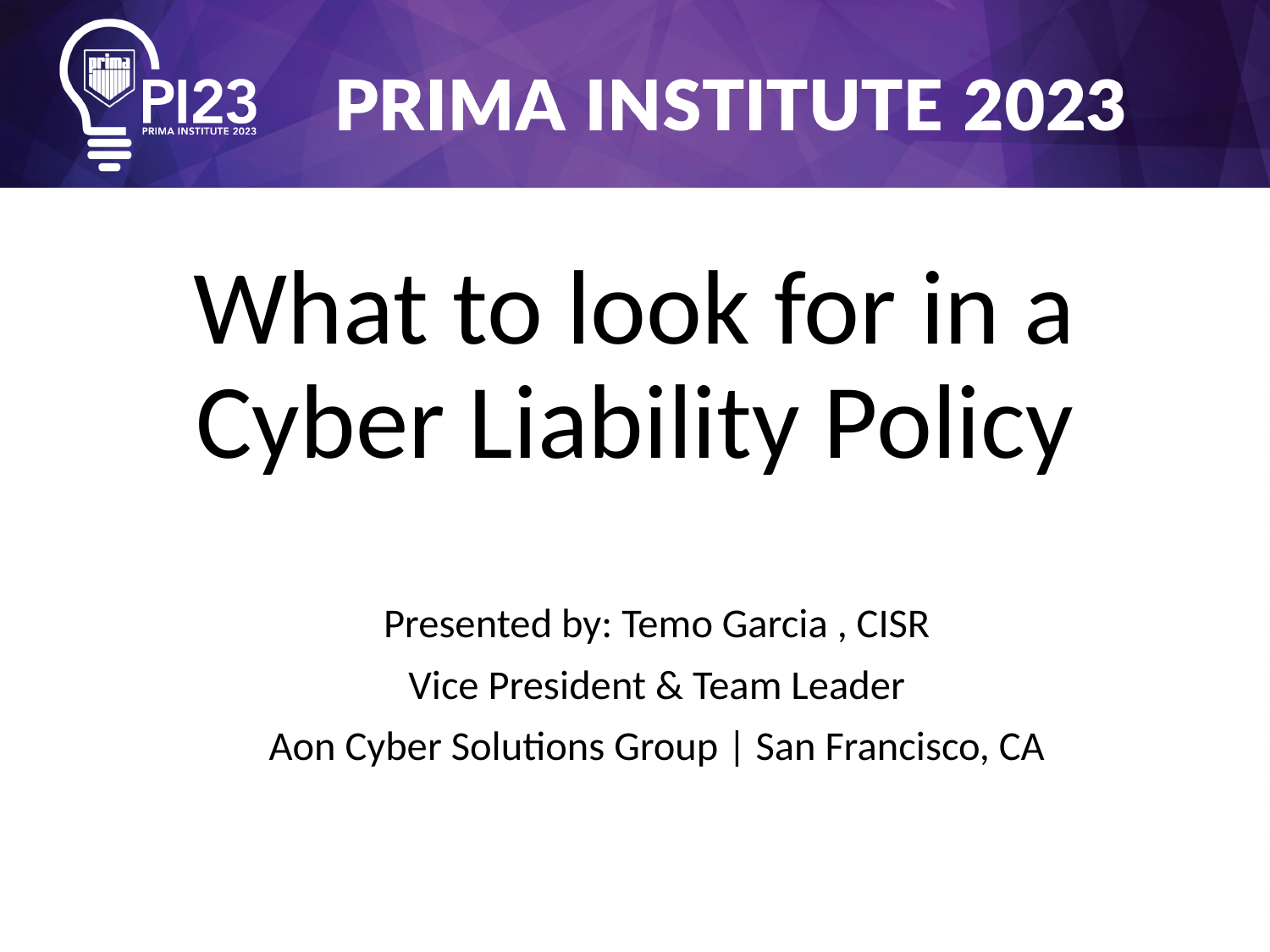

# What to look for in a Cyber Liability Policy
Presented by: Temo Garcia , CISR
Vice President & Team Leader
Aon Cyber Solutions Group | San Francisco, CA